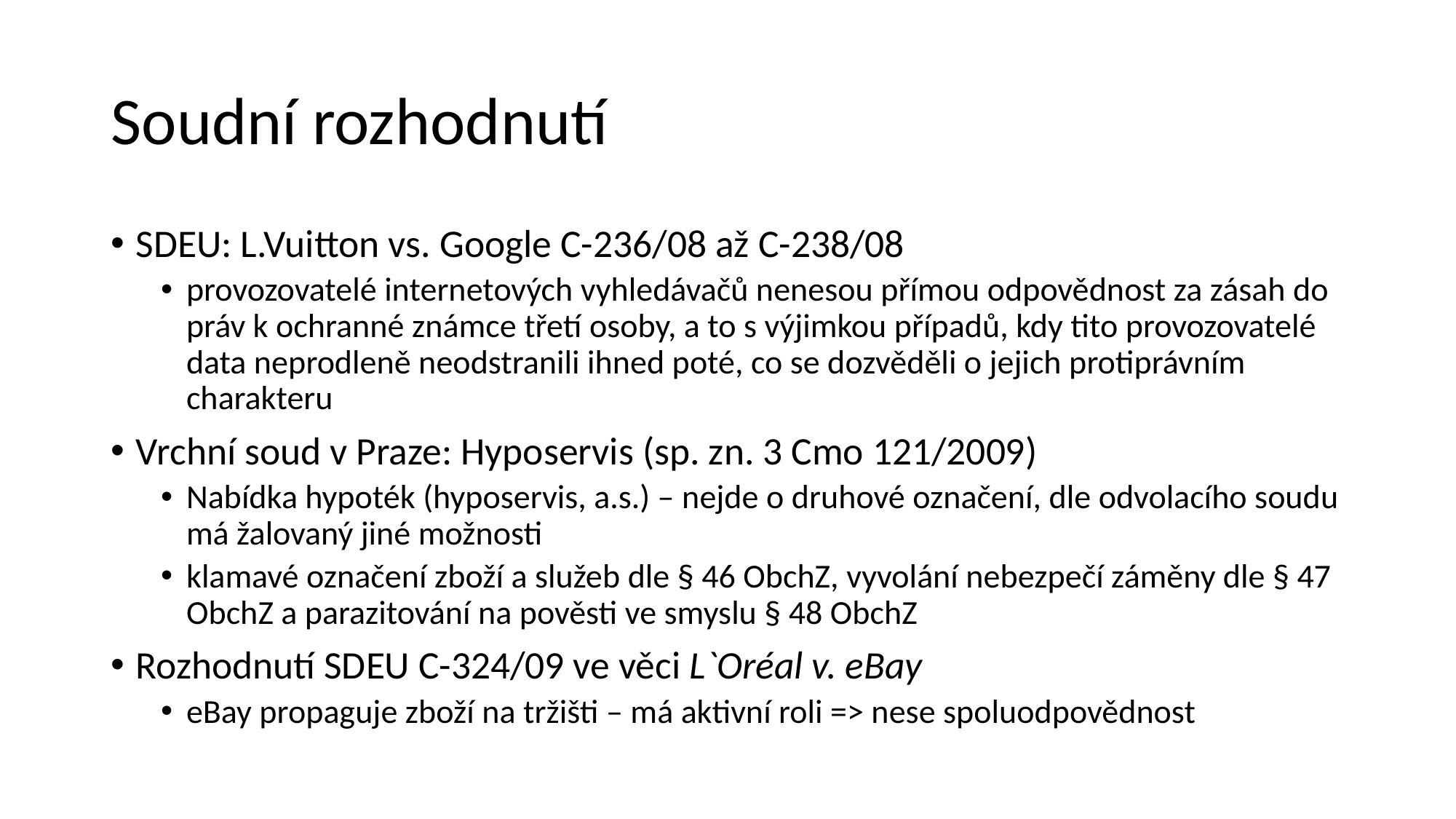

# Soudní rozhodnutí
SDEU: L.Vuitton vs. Google C-236/08 až C-238/08
provozovatelé internetových vyhledávačů nenesou přímou odpovědnost za zásah do práv k ochranné známce třetí osoby, a to s výjimkou případů, kdy tito provozovatelé data neprodleně neodstranili ihned poté, co se dozvěděli o jejich protiprávním charakteru
Vrchní soud v Praze: Hyposervis (sp. zn. 3 Cmo 121/2009)
Nabídka hypoték (hyposervis, a.s.) – nejde o druhové označení, dle odvolacího soudu má žalovaný jiné možnosti
klamavé označení zboží a služeb dle § 46 ObchZ, vyvolání nebezpečí záměny dle § 47 ObchZ a parazitování na pověsti ve smyslu § 48 ObchZ
Rozhodnutí SDEU C-324/09 ve věci L`Oréal v. eBay
eBay propaguje zboží na tržišti – má aktivní roli => nese spoluodpovědnost